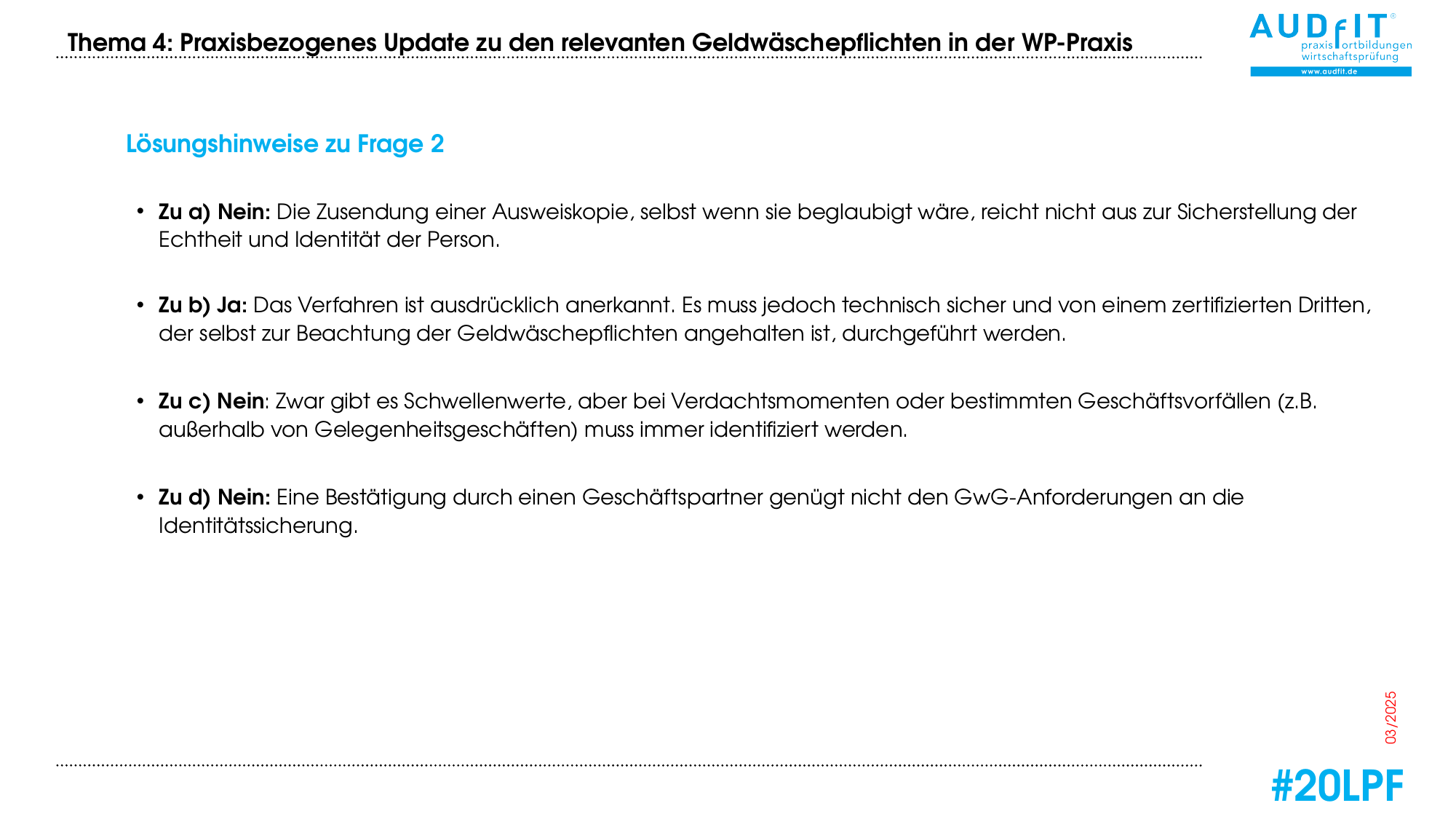

Thema 4: Praxisbezogenes Update zu den relevanten Geldwäschepflichten in der WP-Praxis
Lösungshinweise zu Frage 2
Zu a) Nein: Die Zusendung einer Ausweiskopie, selbst wenn sie beglaubigt wäre, reicht nicht aus zur Sicherstellung der Echtheit und Identität der Person.
Zu b) Ja: Das Verfahren ist ausdrücklich anerkannt. Es muss jedoch technisch sicher und von einem zertifizierten Dritten, der selbst zur Beachtung der Geldwäschepflichten angehalten ist, durchgeführt werden.
Zu c) Nein: Zwar gibt es Schwellenwerte, aber bei Verdachtsmomenten oder bestimmten Geschäftsvorfällen (z.B. außerhalb von Gelegenheitsgeschäften) muss immer identifiziert werden.
Zu d) Nein: Eine Bestätigung durch einen Geschäftspartner genügt nicht den GwG-Anforderungen an die Identitätssicherung.

03/2025